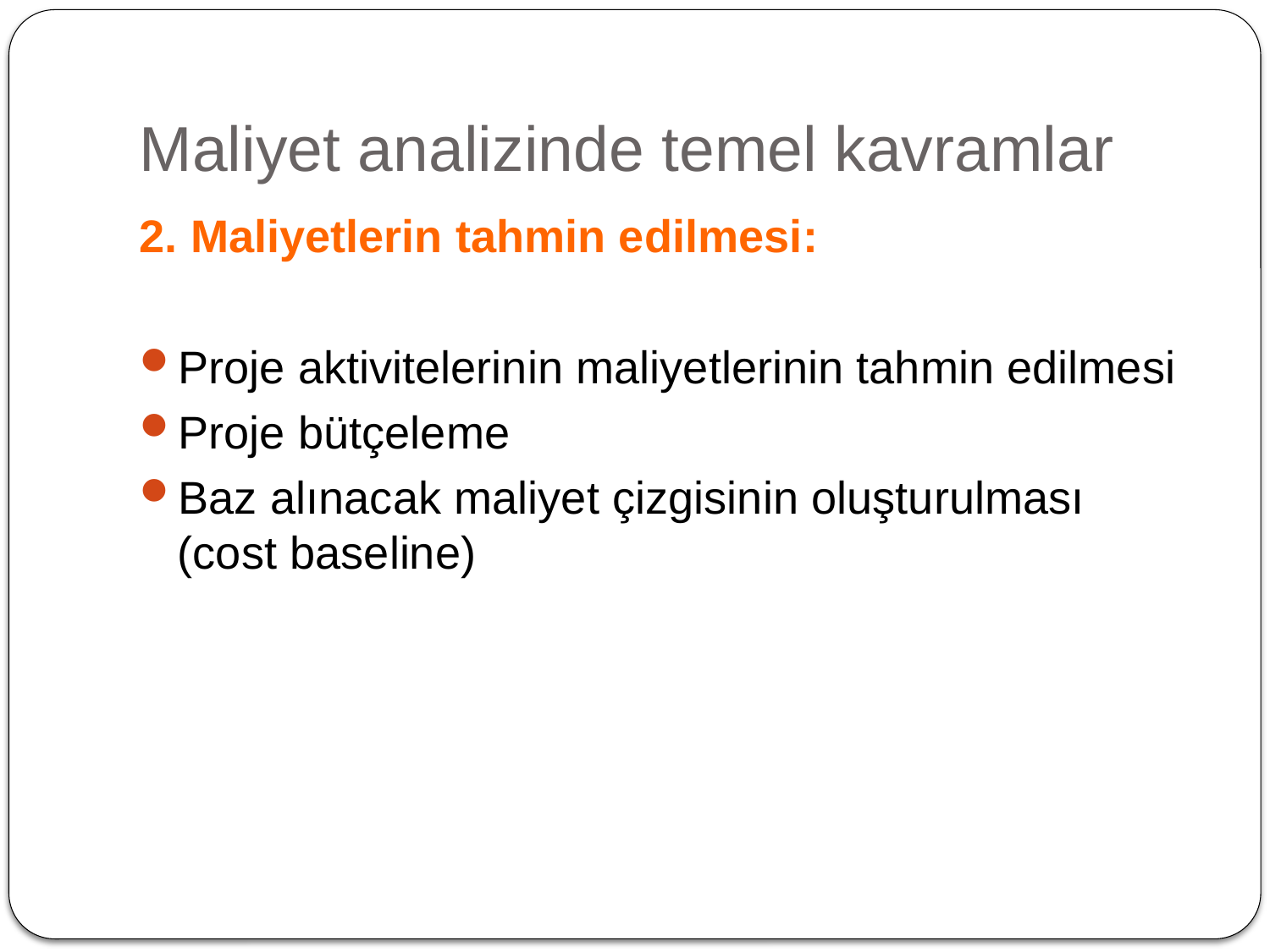

# Maliyet analizinde temel kavramlar
2. Maliyetlerin tahmin edilmesi:

Proje aktivitelerinin maliyetlerinin tahmin edilmesi
Proje bütçeleme
Baz alınacak maliyet çizgisinin oluşturulması (cost baseline)